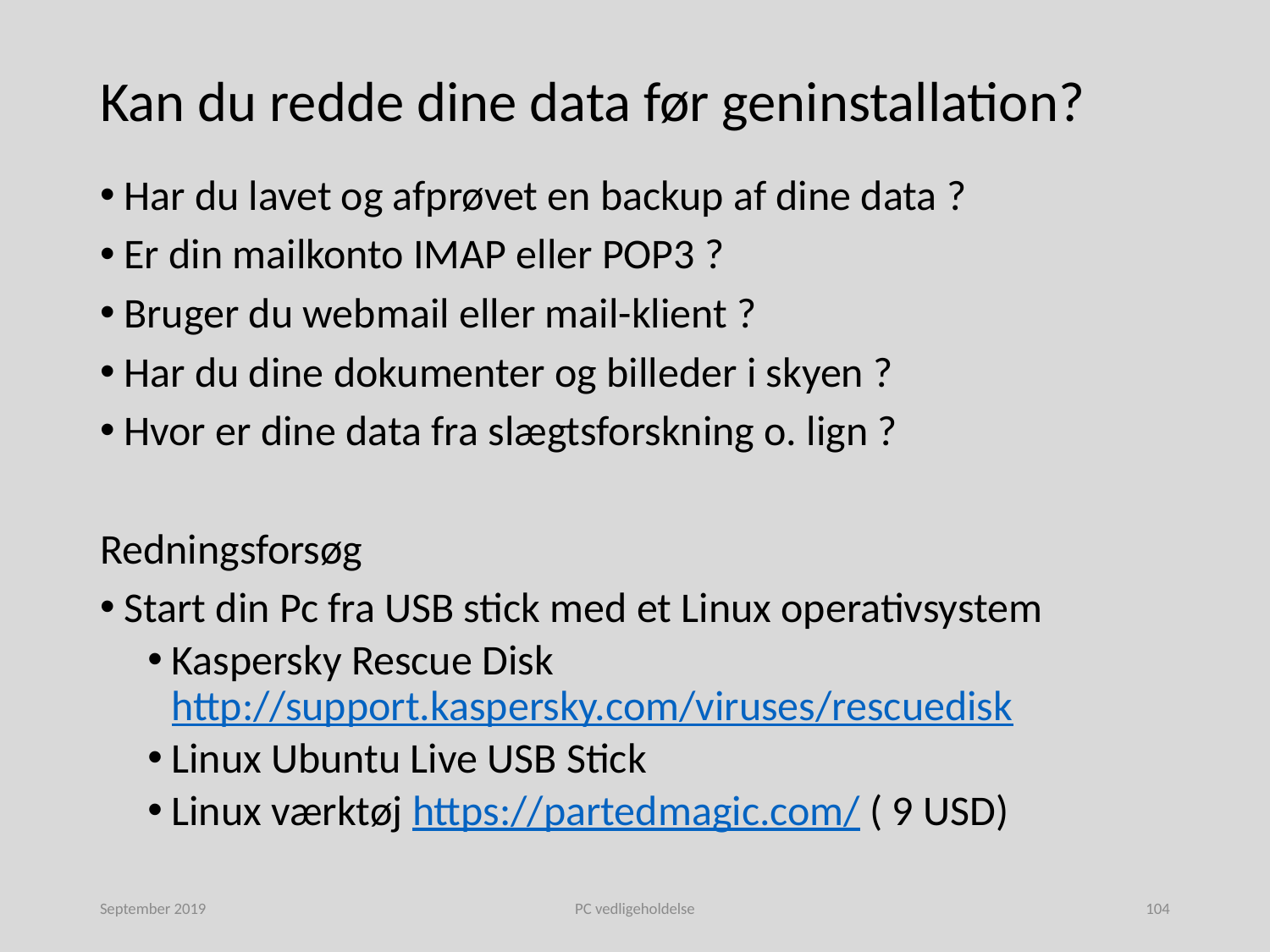

# Kan du redde dine data før geninstallation?
Har du lavet og afprøvet en backup af dine data ?
Er din mailkonto IMAP eller POP3 ?
Bruger du webmail eller mail-klient ?
Har du dine dokumenter og billeder i skyen ?
Hvor er dine data fra slægtsforskning o. lign ?

Redningsforsøg
Start din Pc fra USB stick med et Linux operativsystem
Kaspersky Rescue Disk http://support.kaspersky.com/viruses/rescuedisk
Linux Ubuntu Live USB Stick
Linux værktøj https://partedmagic.com/ ( 9 USD)

September 2019
PC vedligeholdelse
104